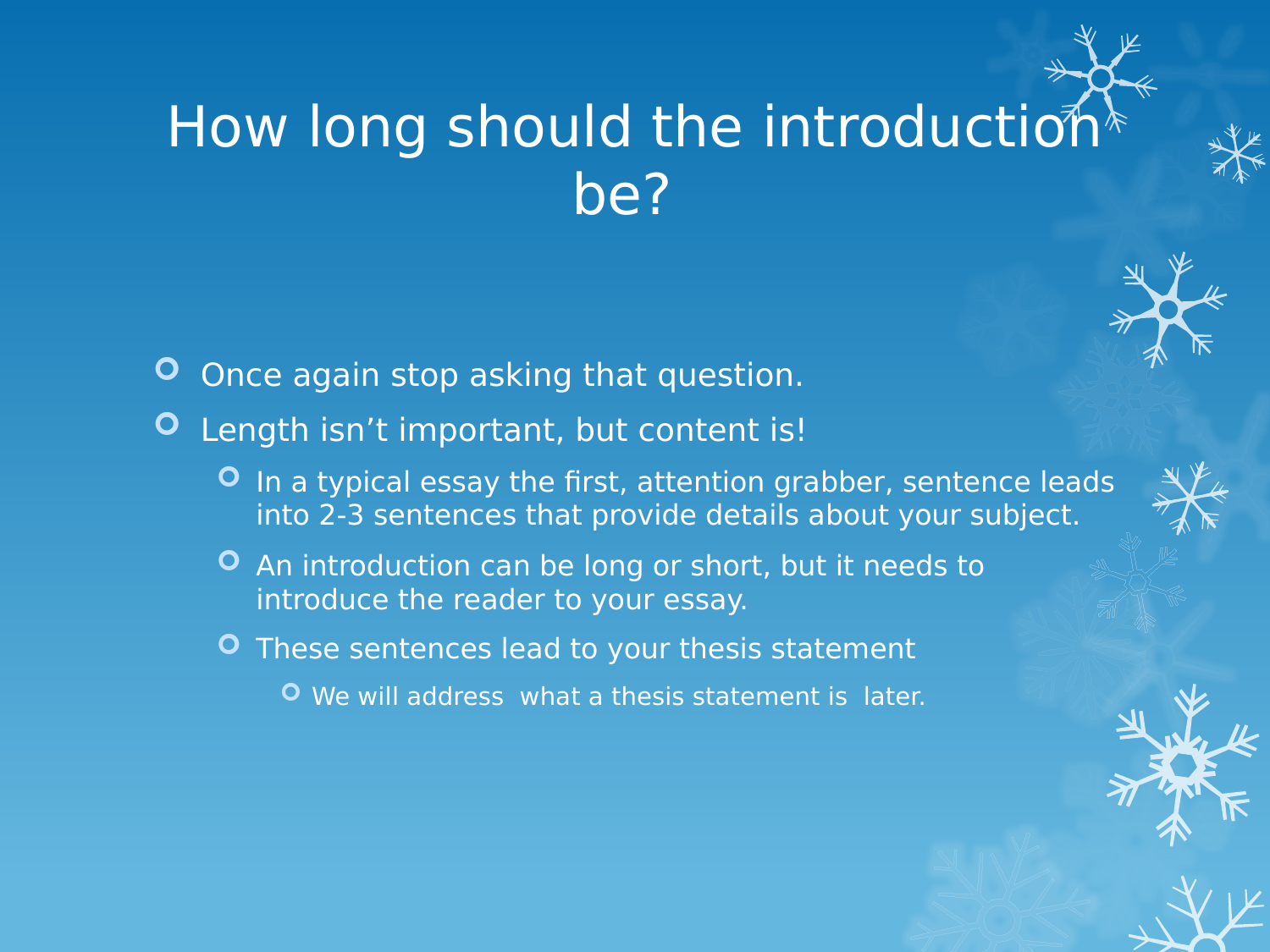

# How long should the introduction be?
Once again stop asking that question.
Length isn’t important, but content is!
In a typical essay the first, attention grabber, sentence leads into 2-3 sentences that provide details about your subject.
An introduction can be long or short, but it needs to introduce the reader to your essay.
These sentences lead to your thesis statement
We will address  what a thesis statement is  later.